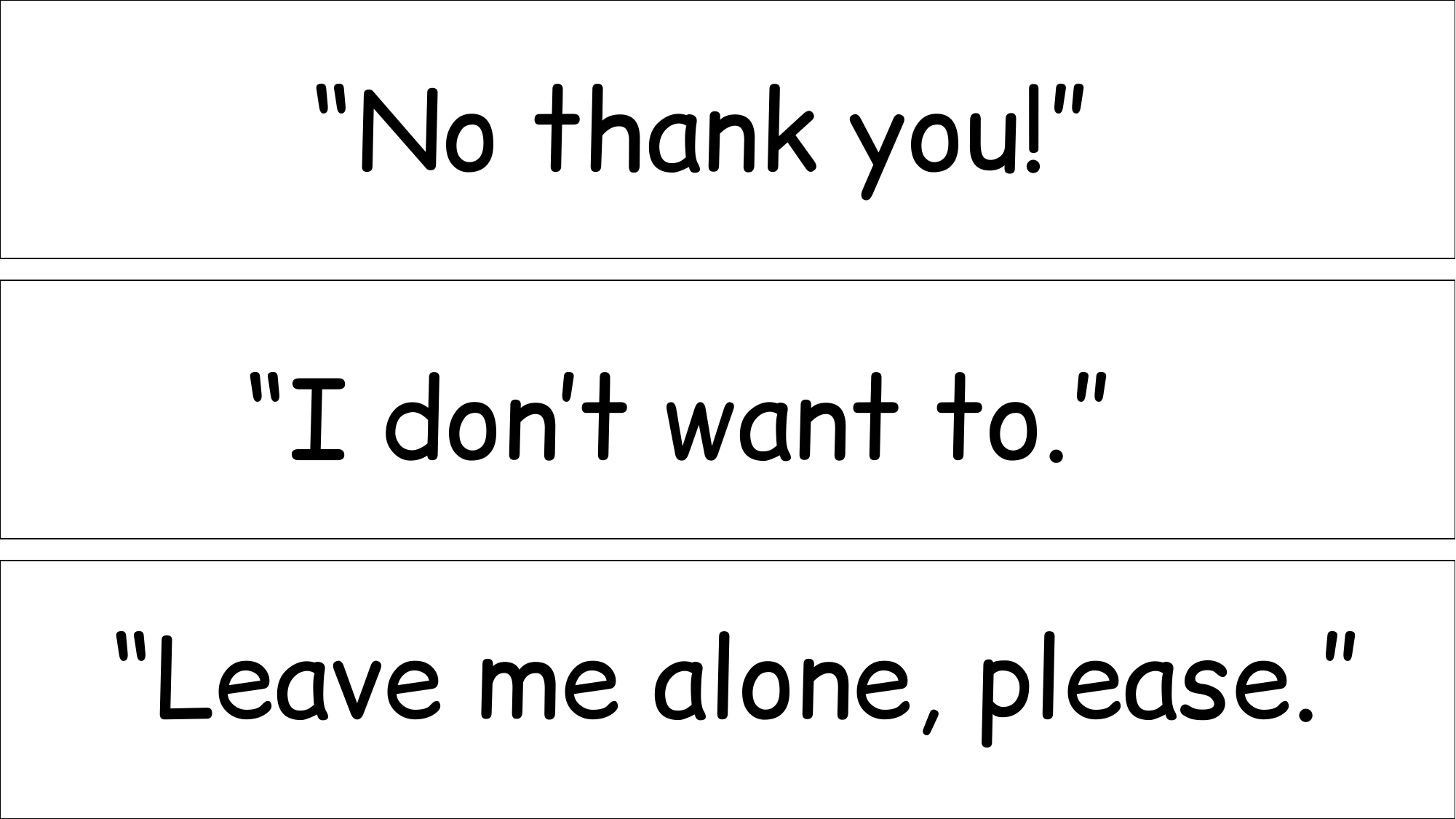

“No thank you!”

“I don’t want to.”

“Leave me alone, please.”